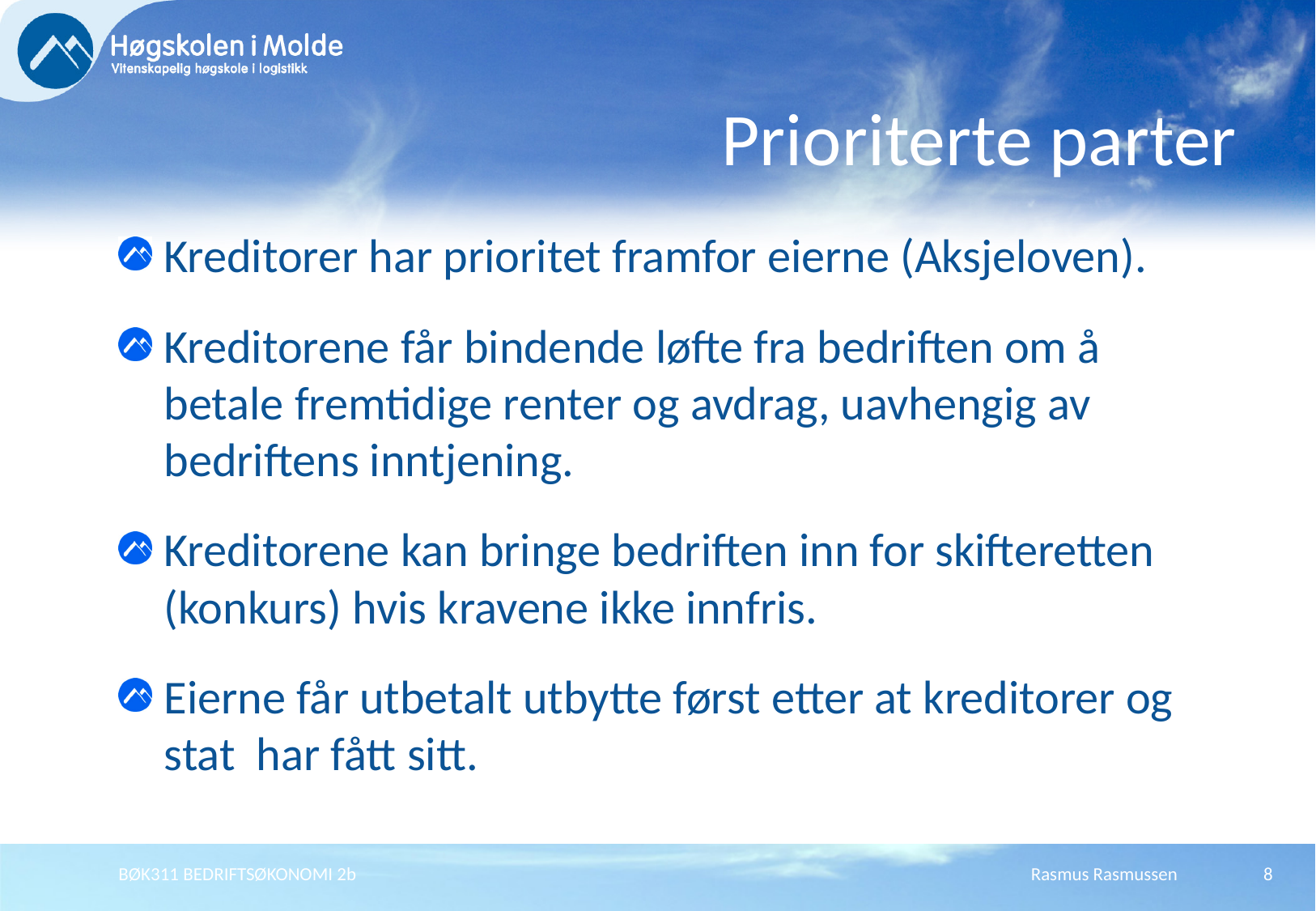

# Prioriterte parter
Kreditorer har prioritet framfor eierne (Aksjeloven).
Kreditorene får bindende løfte fra bedriften om å betale fremtidige renter og avdrag, uavhengig av bedriftens inntjening.
Kreditorene kan bringe bedriften inn for skifteretten (konkurs) hvis kravene ikke innfris.
Eierne får utbetalt utbytte først etter at kreditorer og stat  har fått sitt.
BØK311 BEDRIFTSØKONOMI 2b
Rasmus Rasmussen
8